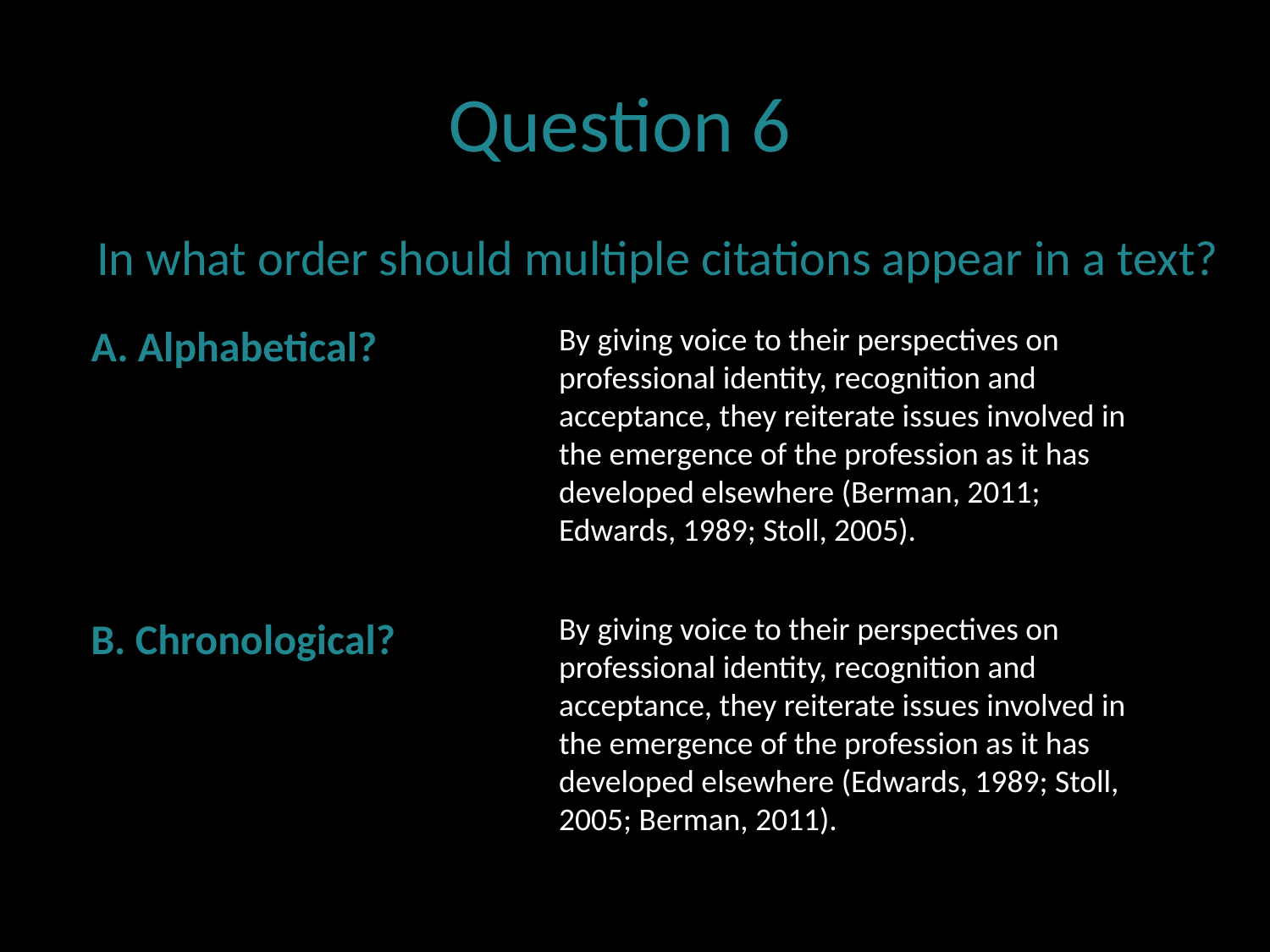

Question 6
In what order should multiple citations appear in a text?
By giving voice to their perspectives on professional identity, recognition and acceptance, they reiterate issues involved in the emergence of the profession as it has developed elsewhere (Berman, 2011; Edwards, 1989; Stoll, 2005).

A. Alphabetical?
By giving voice to their perspectives on professional identity, recognition and acceptance, they reiterate issues involved in the emergence of the profession as it has developed elsewhere (Edwards, 1989; Stoll, 2005; Berman, 2011).

B. Chronological?